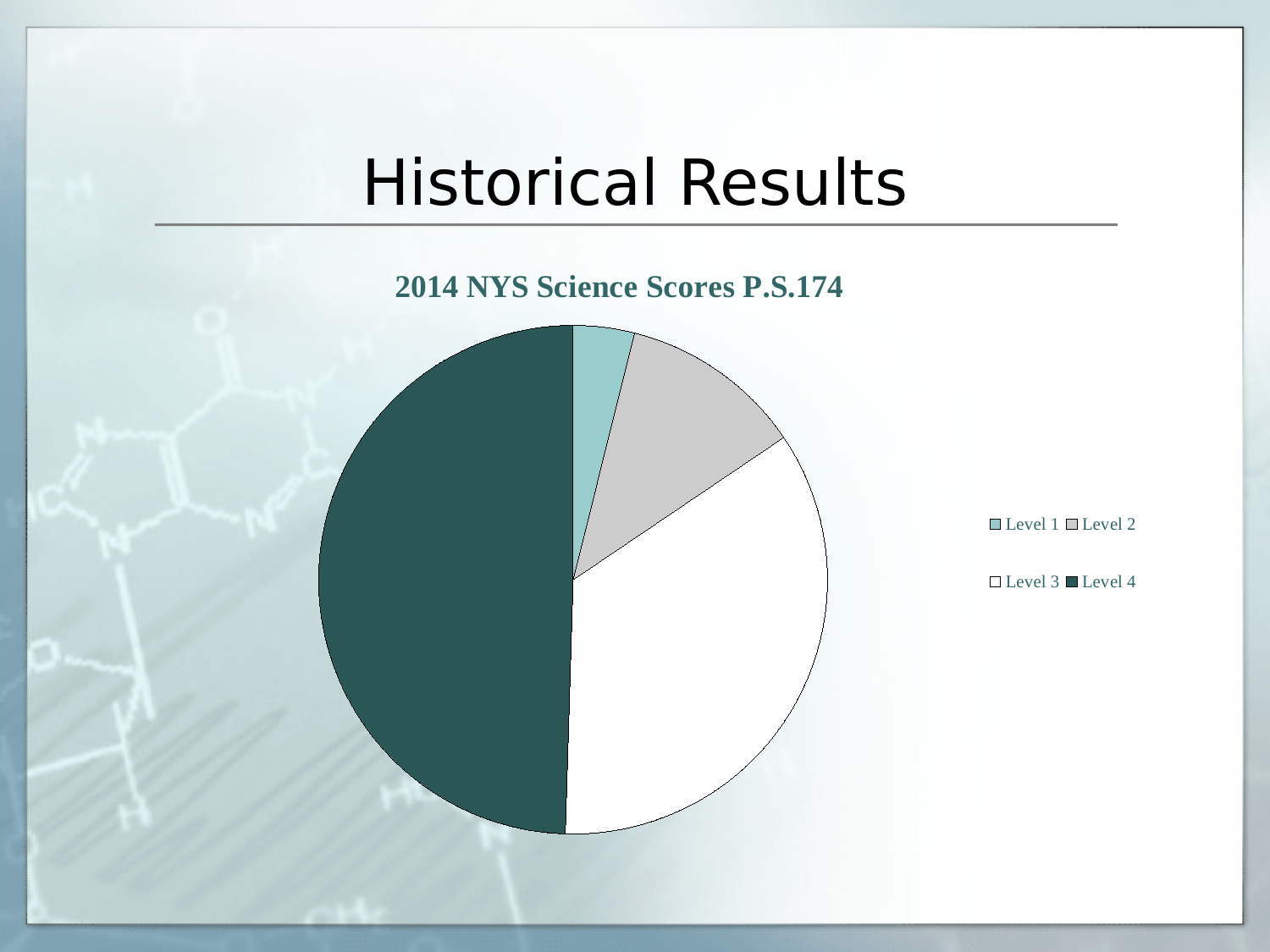

# Historical Results

### Chart: 2014 NYS Science Scores P.S.174

| Category |  |
|---|---|
| Level 1 | 4.0 |
| Level 2 | 12.0 |
| Level 3 | 36.0 |
| Level 4 | 51.0 |